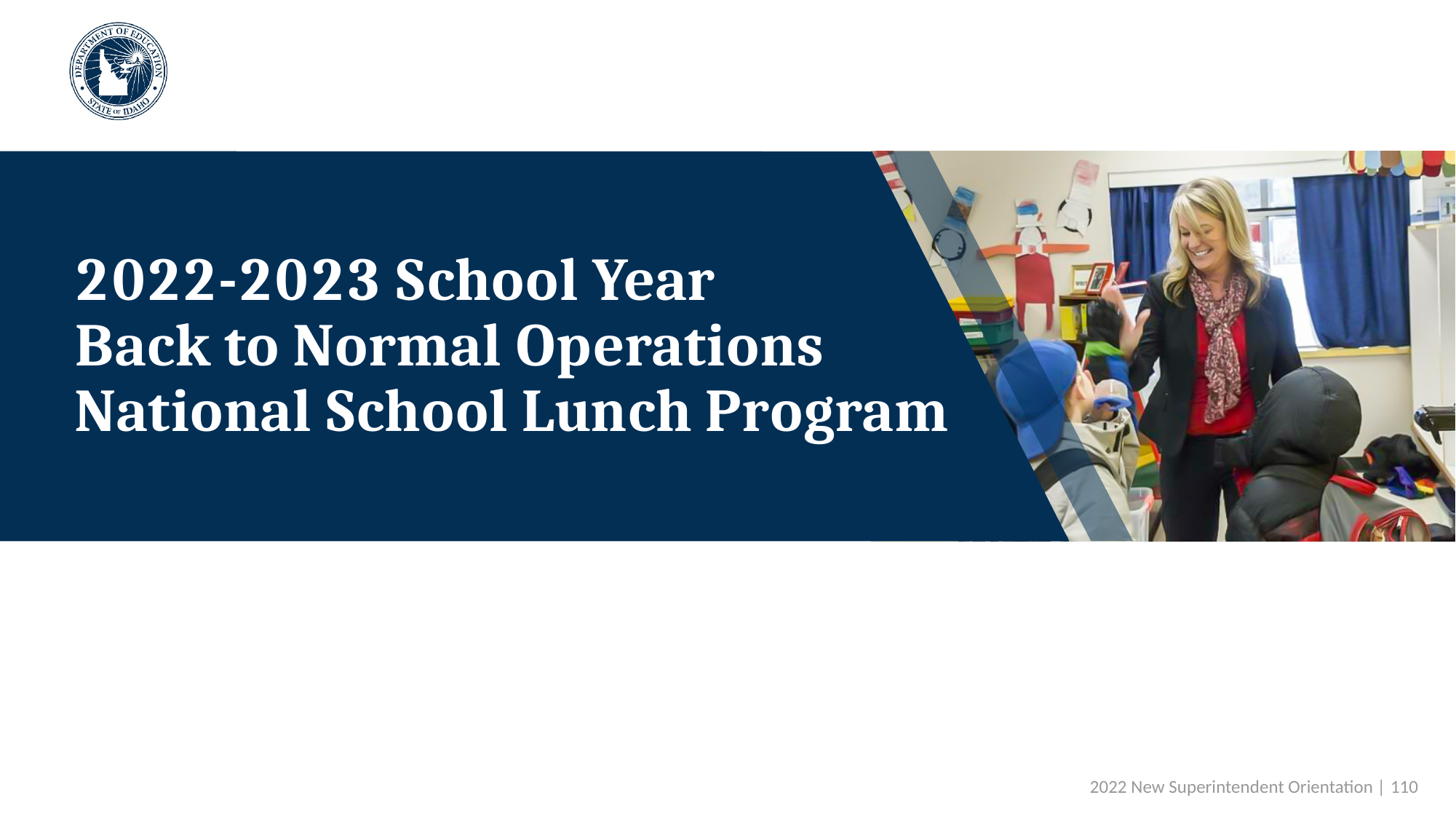

# 2022-2023 School Year Back to Normal Operations National School Lunch Program
 2022 New Superintendent Orientation | 110